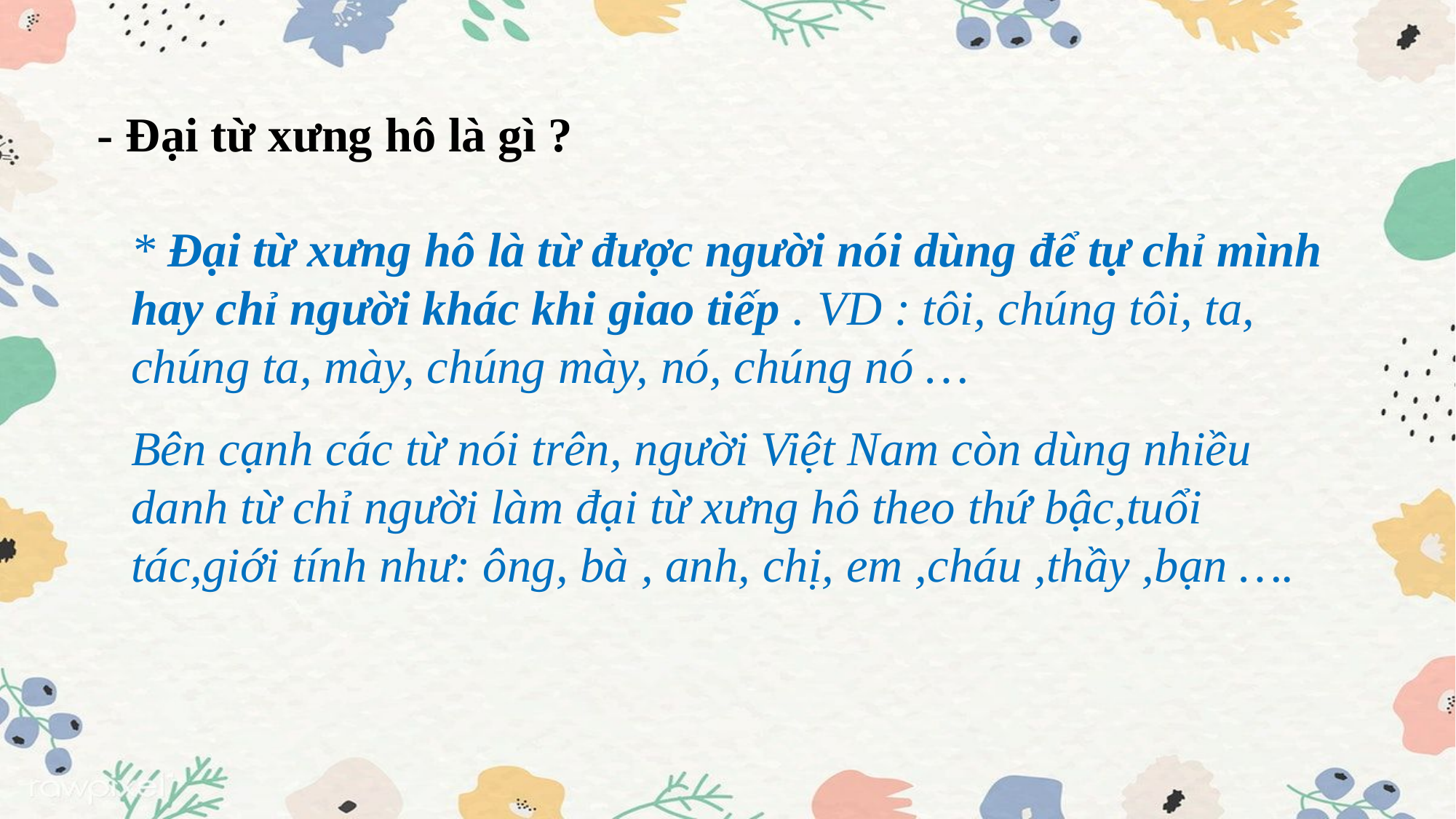

- Đại từ xưng hô là gì ?
* Đại từ xưng hô là từ được người nói dùng để tự chỉ mình hay chỉ người khác khi giao tiếp . VD : tôi, chúng tôi, ta, chúng ta, mày, chúng mày, nó, chúng nó …
Bên cạnh các từ nói trên, người Việt Nam còn dùng nhiều danh từ chỉ người làm đại từ xưng hô theo thứ bậc,tuổi tác,giới tính như: ông, bà , anh, chị, em ,cháu ,thầy ,bạn ….